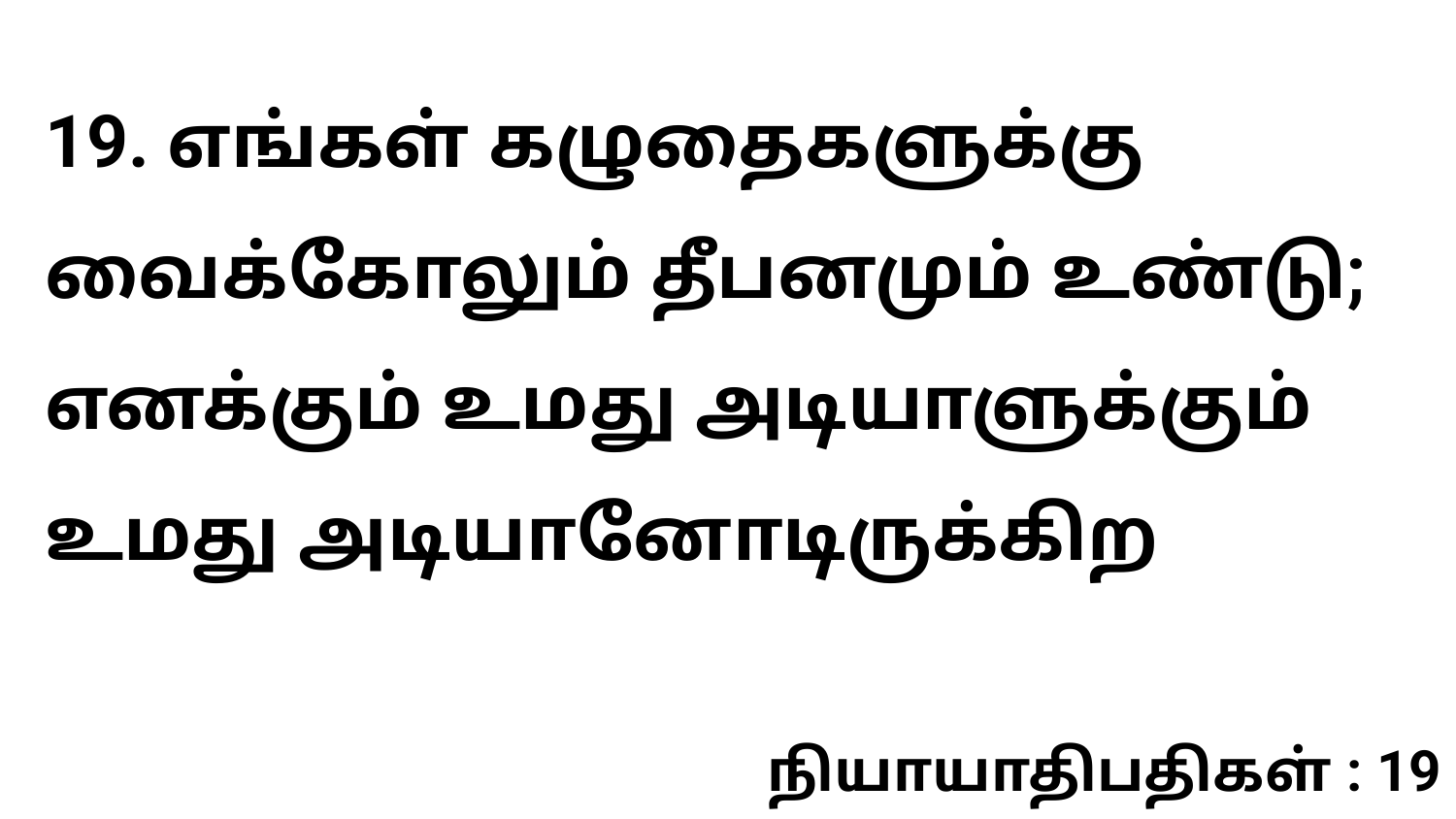

19. எங்கள் கழுதைகளுக்கு வைக்கோலும் தீபனமும் உண்டு; எனக்கும் உமது அடியாளுக்கும் உமது அடியானோடிருக்கிற
நியாயாதிபதிகள் : 19